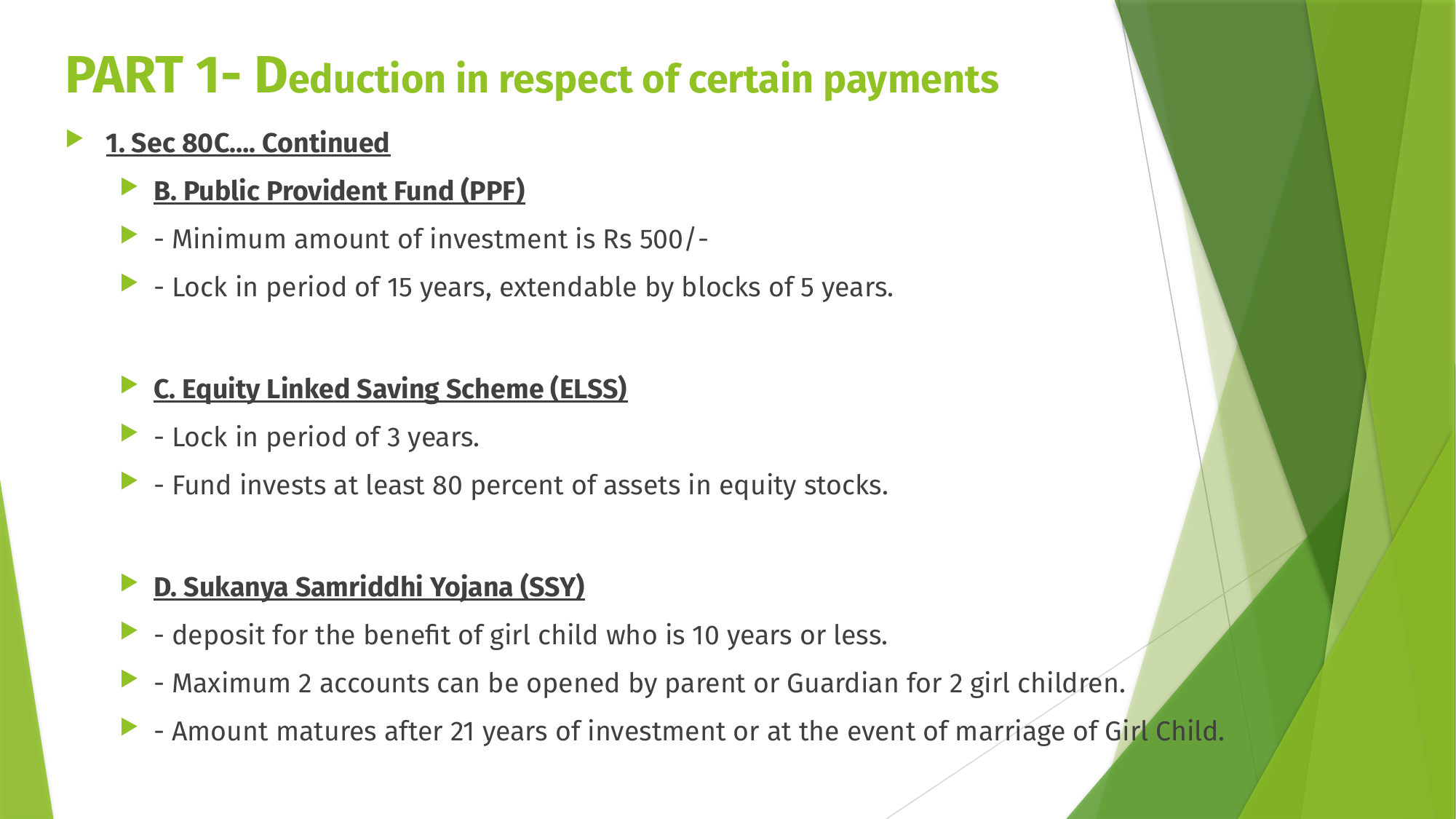

# PART 1- Deduction in respect of certain payments
1. Sec 80C…. Continued
B. Public Provident Fund (PPF)
- Minimum amount of investment is Rs 500/-
- Lock in period of 15 years, extendable by blocks of 5 years.

C. Equity Linked Saving Scheme (ELSS)
- Lock in period of 3 years.
- Fund invests at least 80 percent of assets in equity stocks.

D. Sukanya Samriddhi Yojana (SSY)
- deposit for the benefit of girl child who is 10 years or less.
- Maximum 2 accounts can be opened by parent or Guardian for 2 girl children.
- Amount matures after 21 years of investment or at the event of marriage of Girl Child.